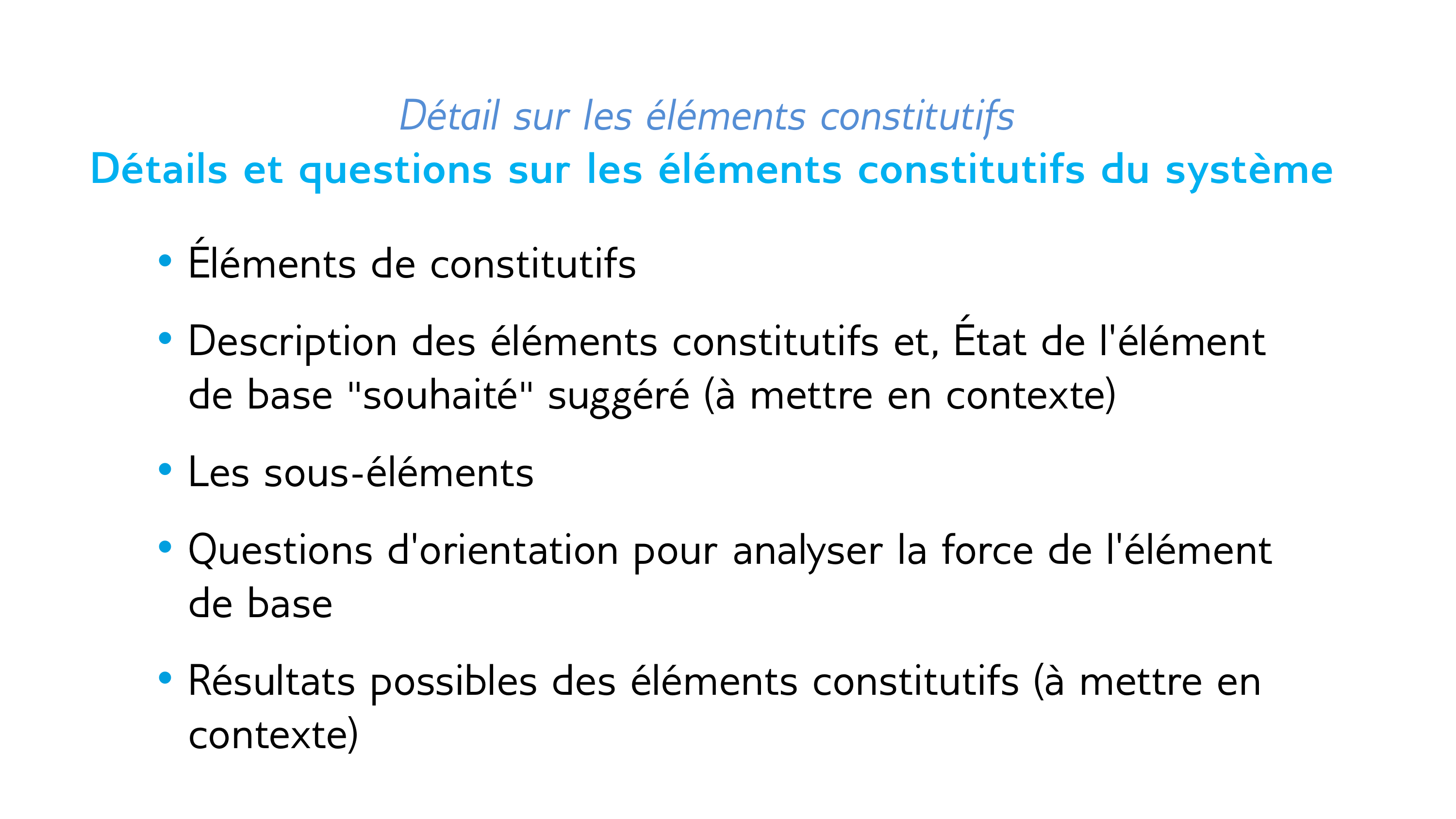

Détail sur les éléments constitutifs
Détails et questions sur les éléments constitutifs du système
Éléments de constitutifs
Description des éléments constitutifs et, État de l'élément de base "souhaité" suggéré (à mettre en contexte)
Les sous-éléments
Questions d'orientation pour analyser la force de l'élément de base
Résultats possibles des éléments constitutifs (à mettre en contexte)